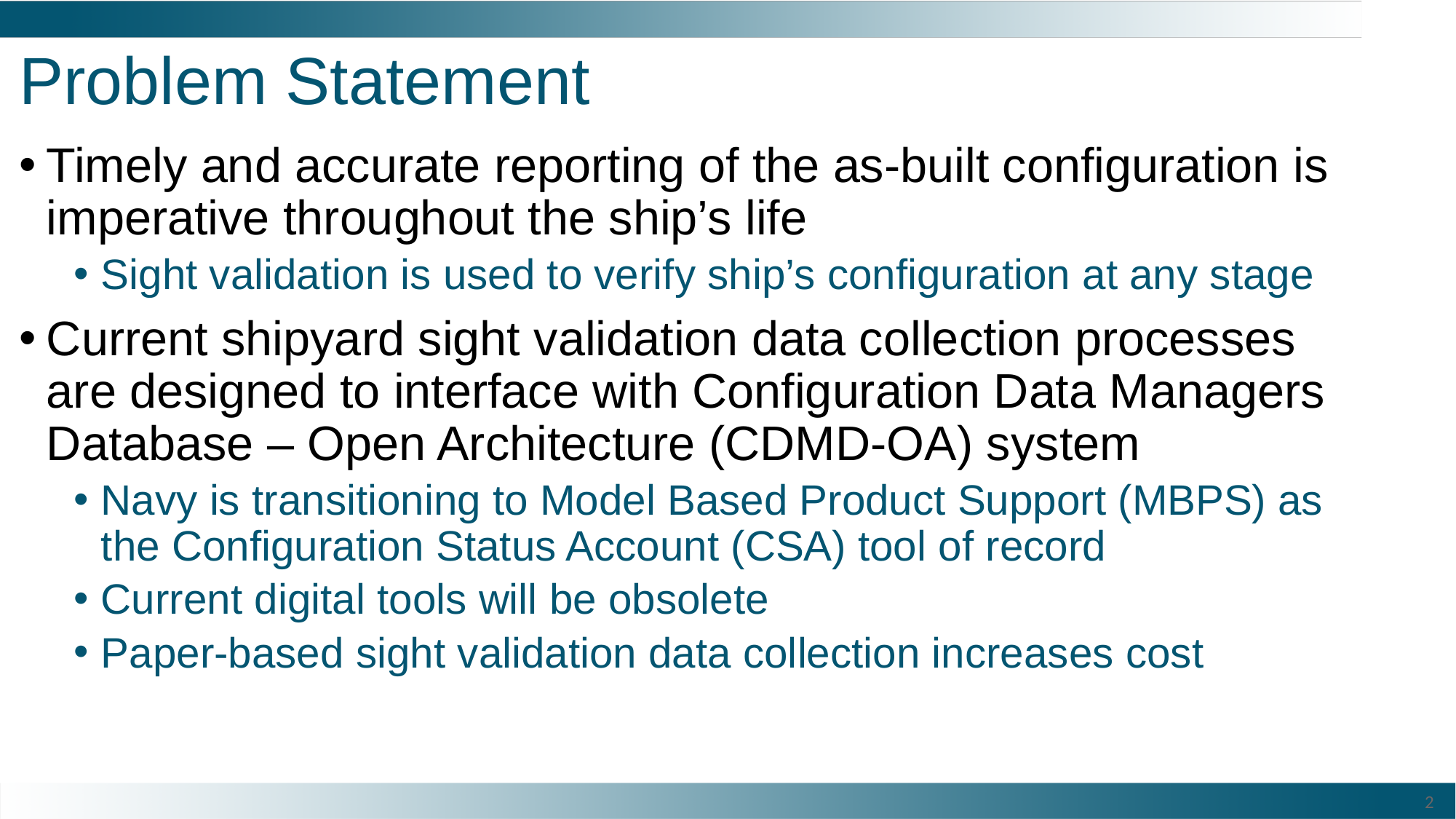

# Problem Statement
Timely and accurate reporting of the as-built configuration is imperative throughout the ship’s life
Sight validation is used to verify ship’s configuration at any stage
Current shipyard sight validation data collection processes are designed to interface with Configuration Data Managers Database – Open Architecture (CDMD-OA) system
Navy is transitioning to Model Based Product Support (MBPS) as the Configuration Status Account (CSA) tool of record
Current digital tools will be obsolete
Paper-based sight validation data collection increases cost

2